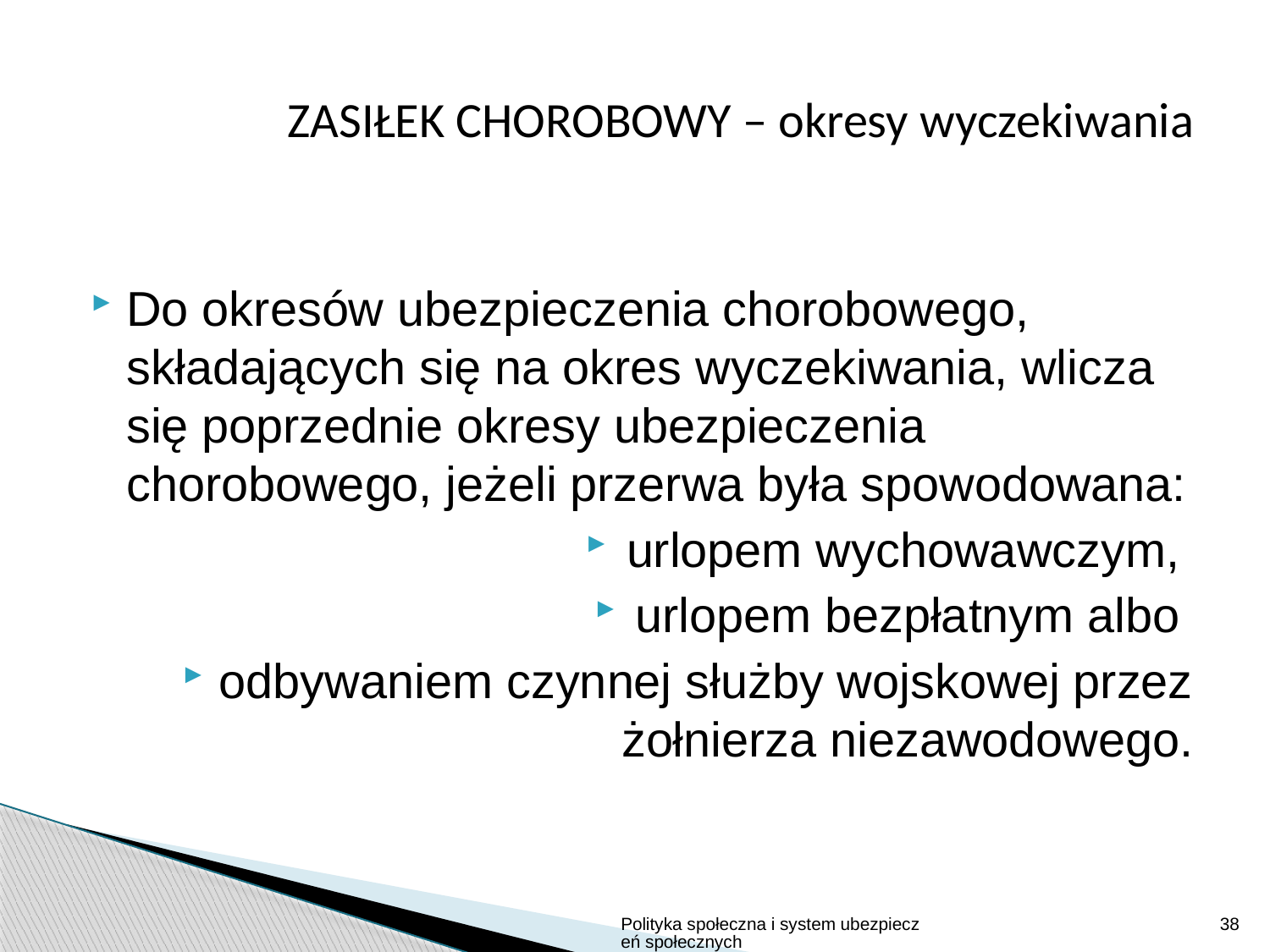

# ZASIŁEK CHOROBOWY – okresy wyczekiwania

Do okresów ubezpieczenia chorobowego, składających się na okres wyczekiwania, wlicza się poprzednie okresy ubezpieczenia chorobowego, jeżeli przerwa była spowodowana:
urlopem wychowawczym,
urlopem bezpłatnym albo
odbywaniem czynnej służby wojskowej przez żołnierza niezawodowego.
Polityka społeczna i system ubezpieczeń społecznych
38